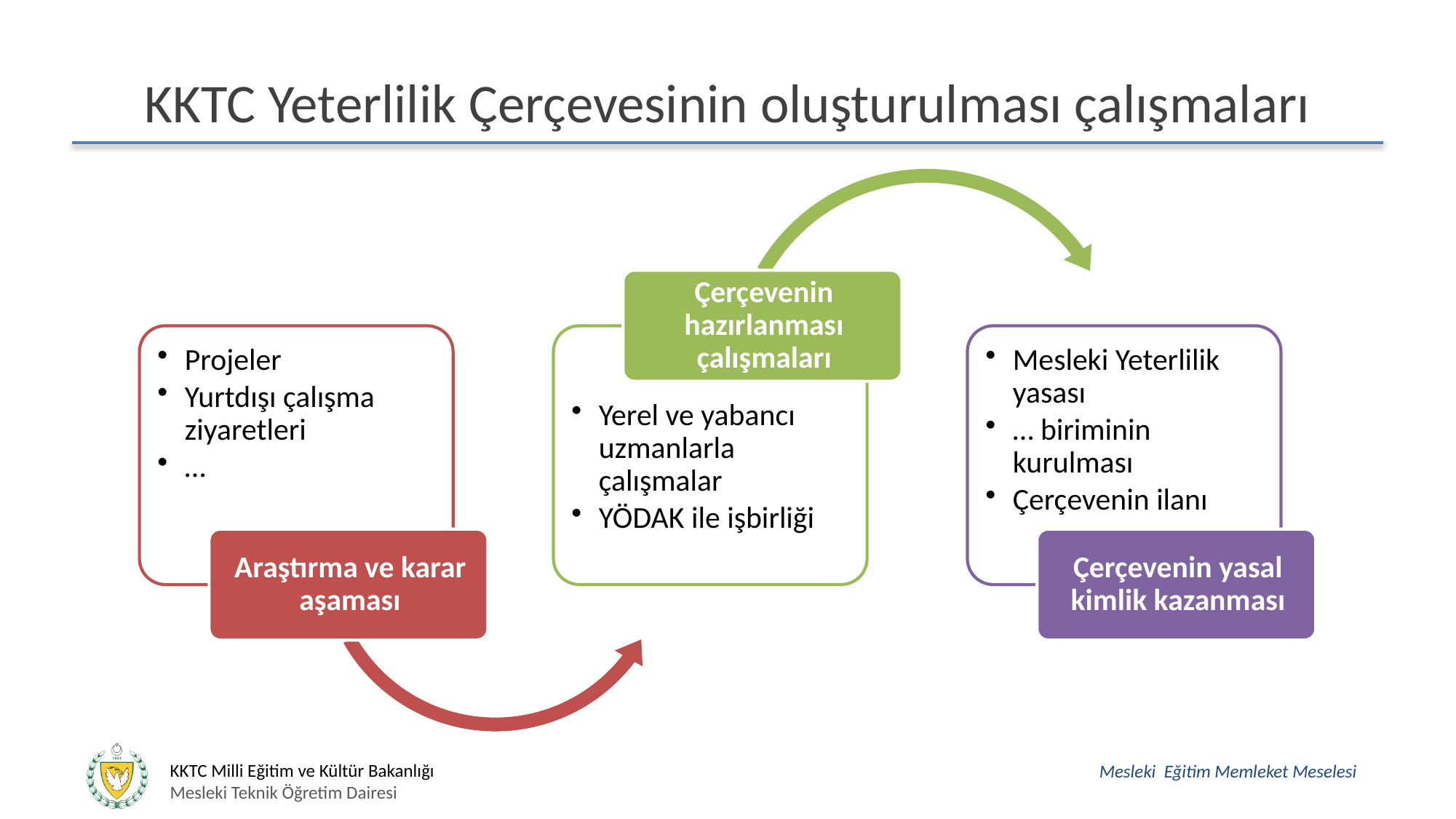

# KKTC Yeterlilik Çerçevesinin oluşturulması çalışmaları
Projeler
Yurtdışı çalışma ziyaretleri
…
Araştırma ve karar aşaması
Yerel ve yabancı uzmanlarla çalışmalar
YÖDAK ile işbirliği
Çerçevenin hazırlanması çalışmaları
Mesleki Yeterlilik yasası
… biriminin kurulması
Çerçevenin ilanı
Çerçevenin yasal kimlik kazanması